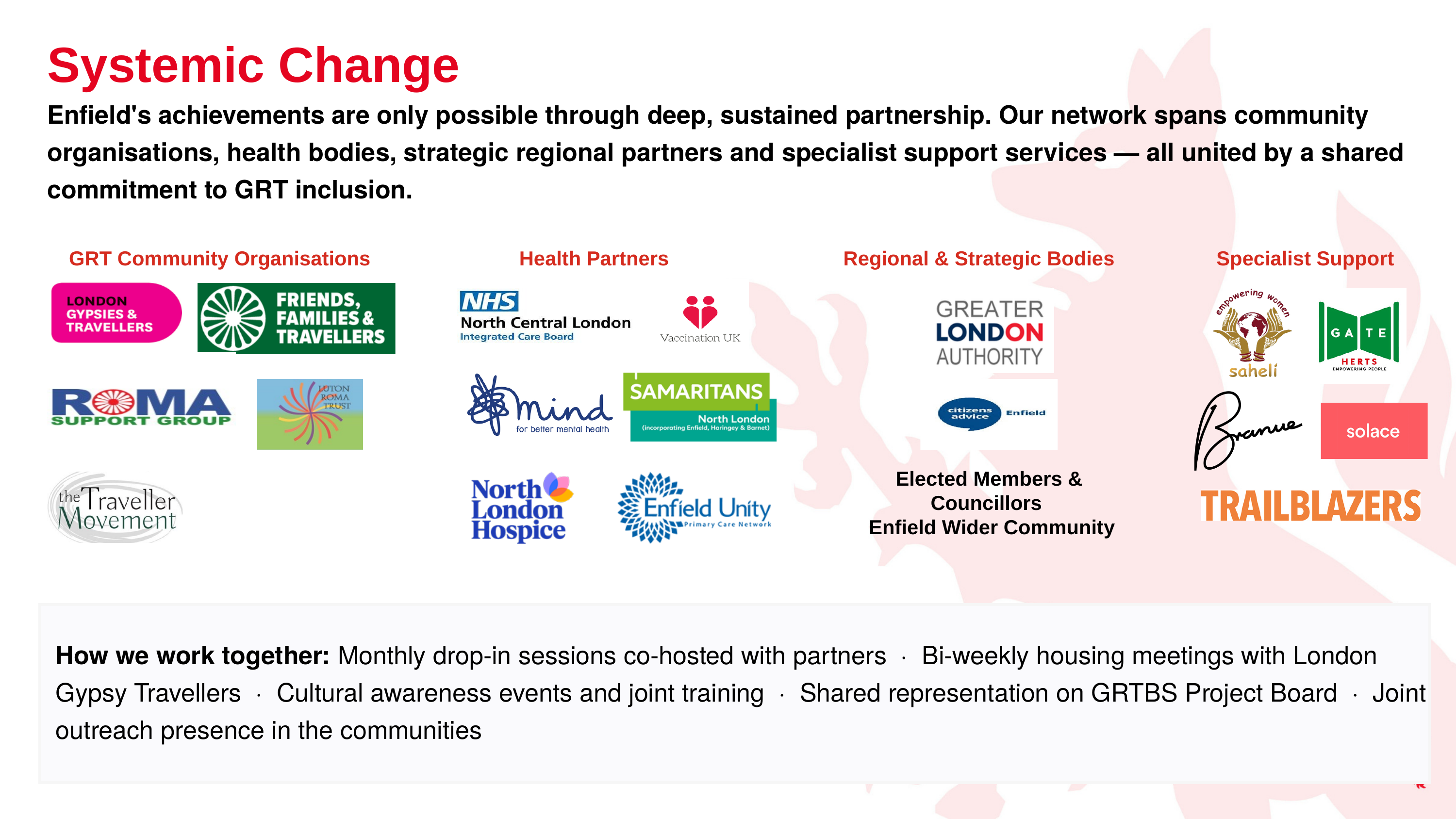

Systemic Change
Enfield's achievements are only possible through deep, sustained partnership. Our network spans community organisations, health bodies, strategic regional partners and specialist support services — all united by a shared commitment to GRT inclusion.

GRT Community Organisations
Health Partners
Regional & Strategic Bodies
Specialist Support

Elected Members & Councillors
 Enfield Wider Community

How we work together: Monthly drop-in sessions co-hosted with partners  ·  Bi-weekly housing meetings with London Gypsy Travellers  ·  Cultural awareness events and joint training  ·  Shared representation on GRTBS Project Board  ·  Joint outreach presence in the communities